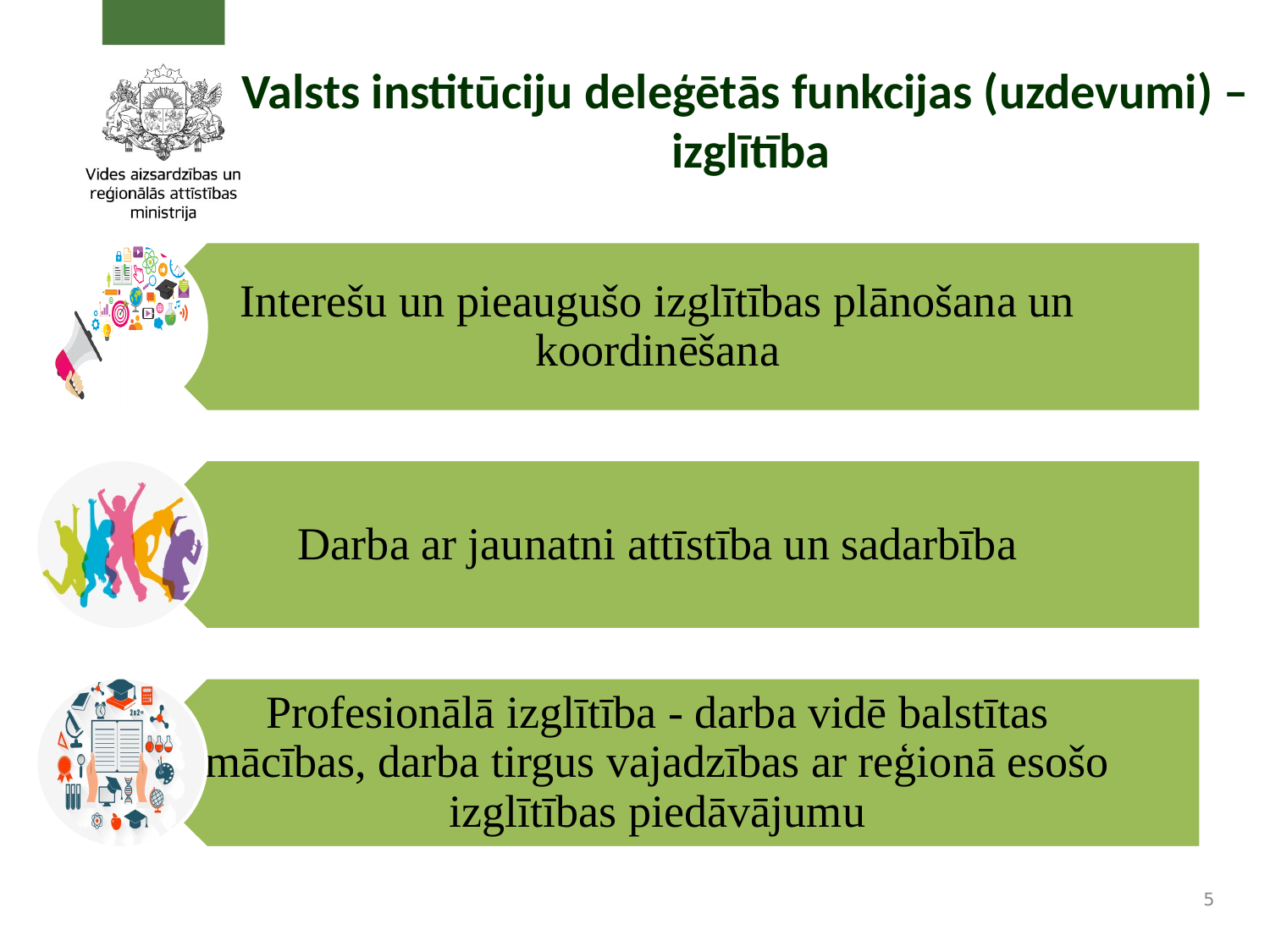

# Valsts institūciju deleģētās funkcijas (uzdevumi) – izglītība
Interešu un pieaugušo izglītības plānošana un koordinēšana
Darba ar jaunatni attīstība un sadarbība
Profesionālā izglītība - darba vidē balstītas mācības, darba tirgus vajadzības ar reģionā esošo izglītības piedāvājumu

5